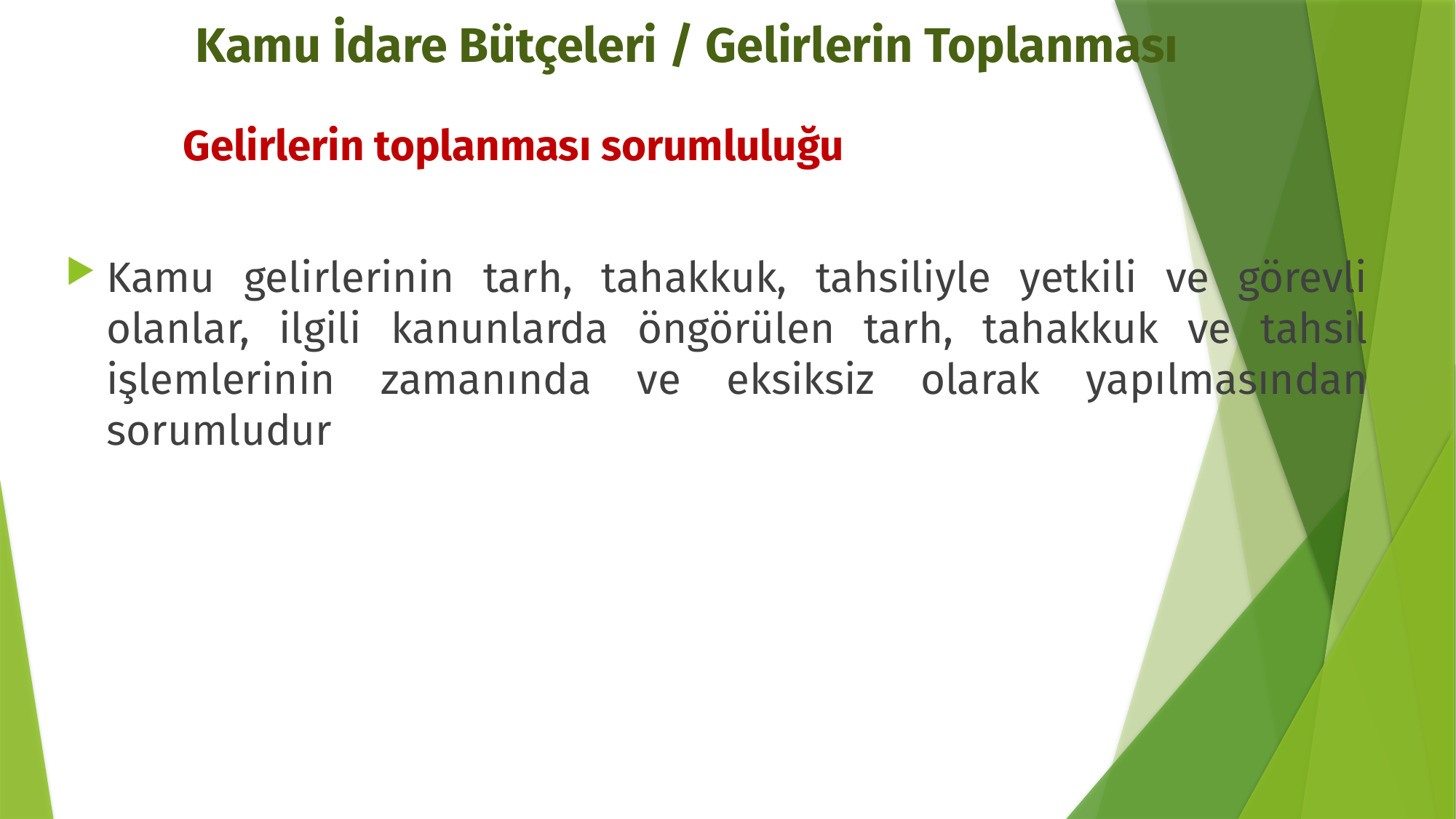

# Kamu İdare Bütçeleri / Gelirlerin Toplanması
	 Gelirlerin toplanması sorumluluğu

Kamu gelirlerinin tarh, tahakkuk, tahsiliyle yetkili ve görevli olanlar, ilgili kanunlarda öngörülen tarh, tahakkuk ve tahsil işlemlerinin zamanında ve eksiksiz olarak yapılmasından sorumludur